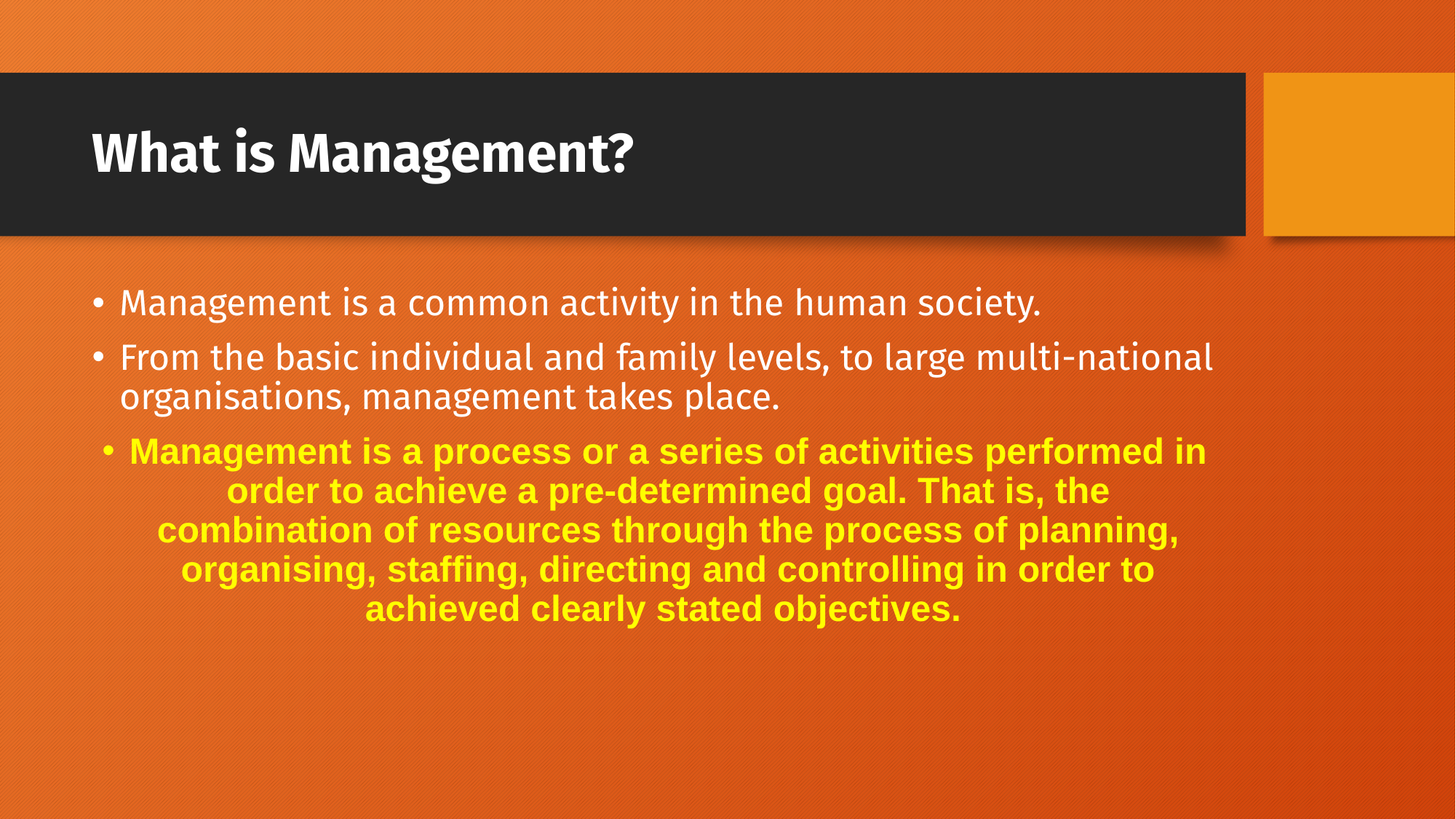

# What is Management?
Management is a common activity in the human society.
From the basic individual and family levels, to large multi-national organisations, management takes place.
Management is a process or a series of activities performed in order to achieve a pre-determined goal. That is, the combination of resources through the process of planning, organising, staffing, directing and controlling in order to achieved clearly stated objectives.